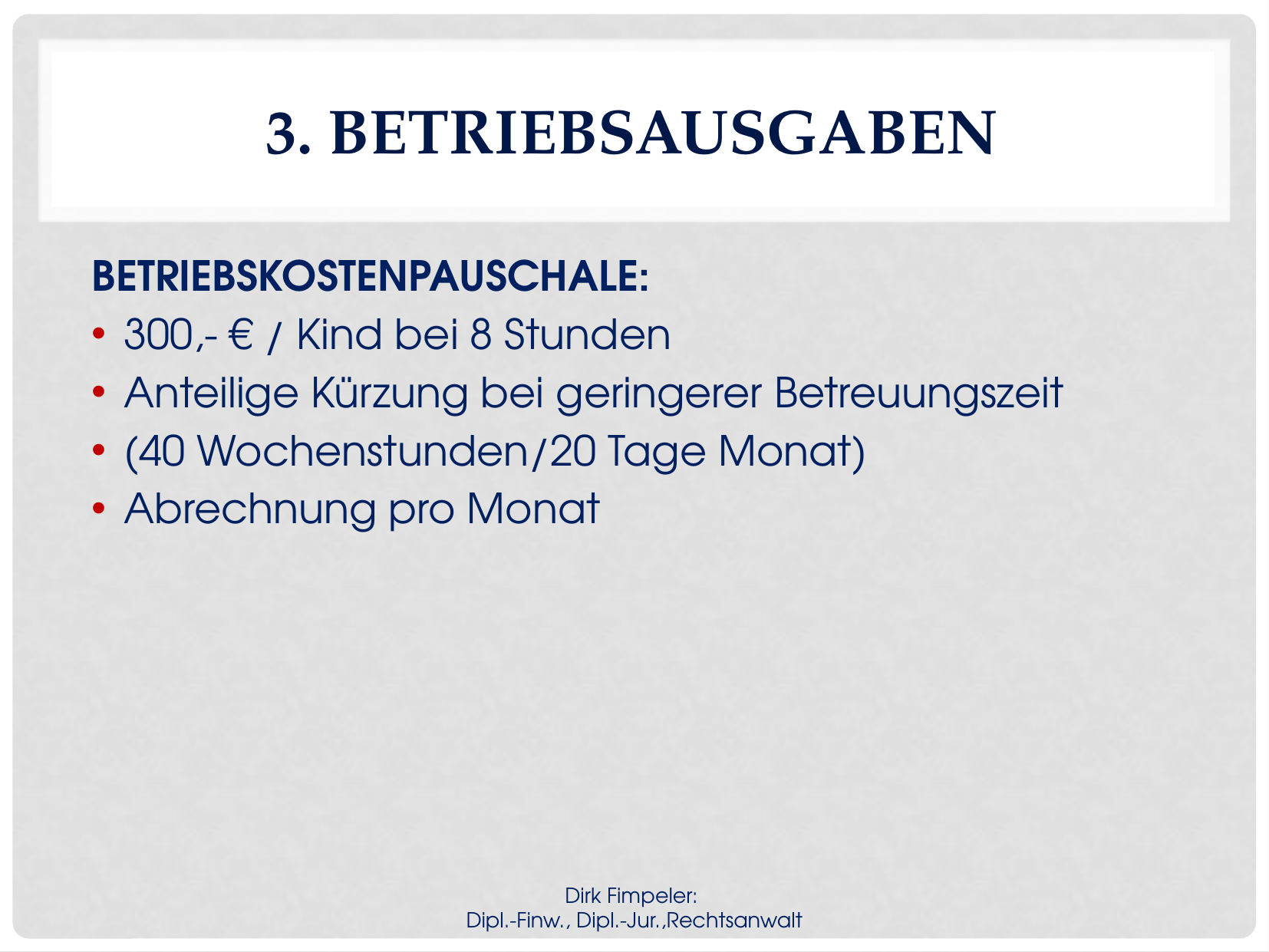

# 3. Betriebsausgaben
Betriebskostenpauschale:
300,- € / Kind bei 8 Stunden
Anteilige Kürzung bei geringerer Betreuungszeit
(40 Wochenstunden/20 Tage Monat)
Abrechnung pro Monat

Dirk Fimpeler:
Dipl.-Finw., Dipl.-Jur.,Rechtsanwalt